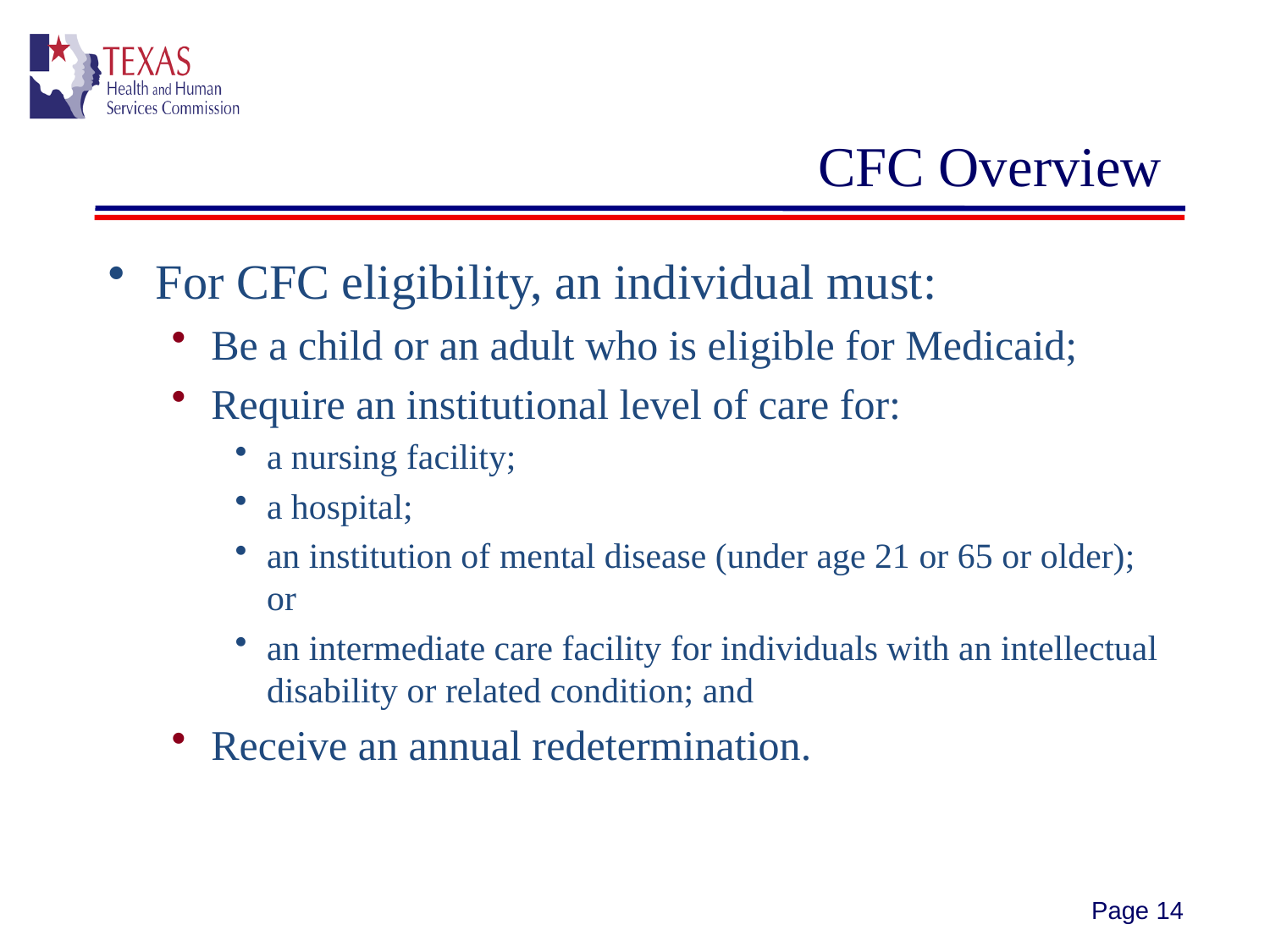

# CFC Overview
For CFC eligibility, an individual must:
Be a child or an adult who is eligible for Medicaid;
Require an institutional level of care for:
a nursing facility;
a hospital;
an institution of mental disease (under age 21 or 65 or older); or
an intermediate care facility for individuals with an intellectual disability or related condition; and
Receive an annual redetermination.
Page 14